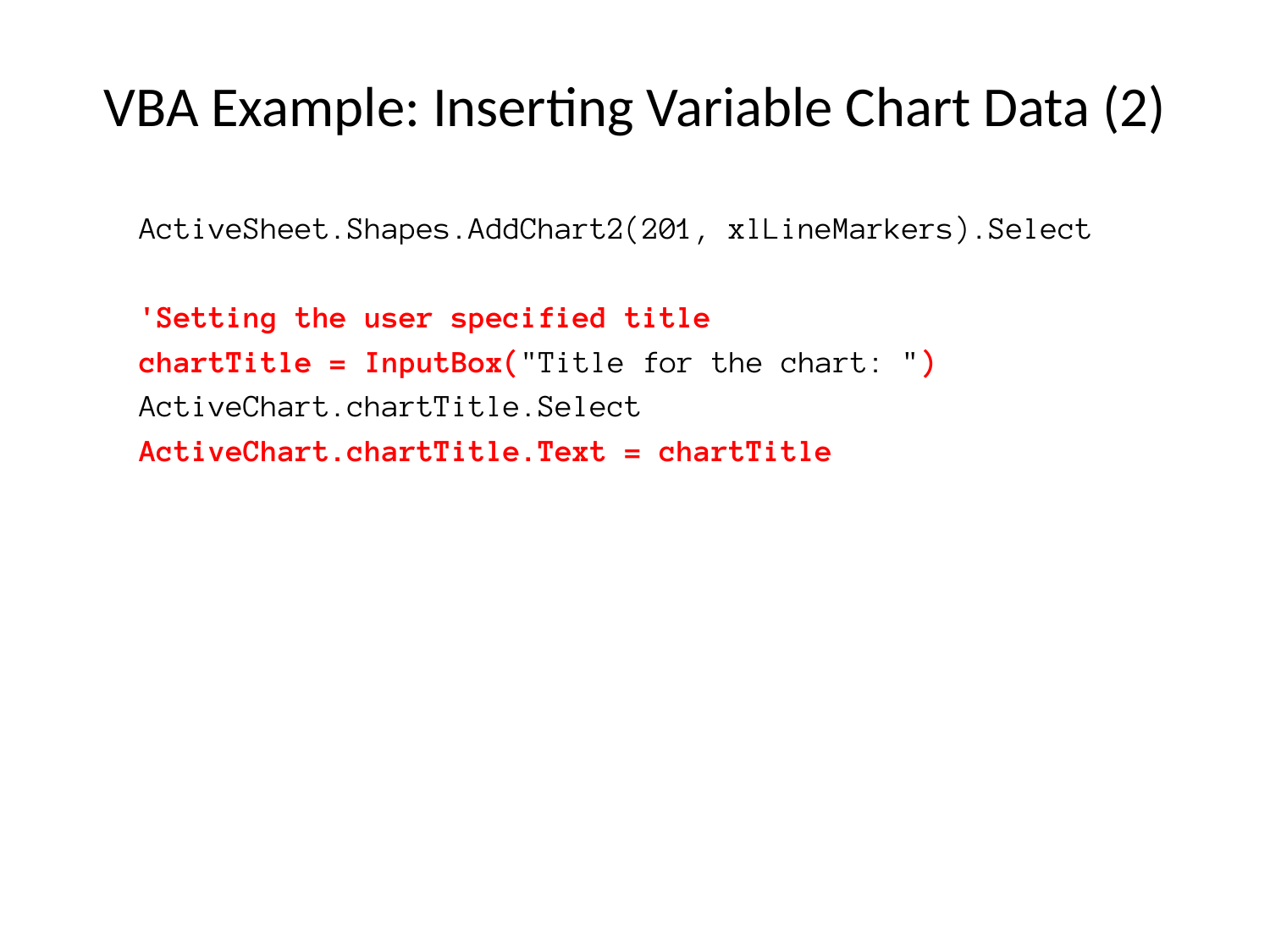

# VBA Example: Inserting Variable Chart Data (2)
ActiveSheet.Shapes.AddChart2(201, xlLineMarkers).Select

'Setting the user specified title
chartTitle = InputBox("Title for the chart: ")
ActiveChart.chartTitle.Select
ActiveChart.chartTitle.Text = chartTitle